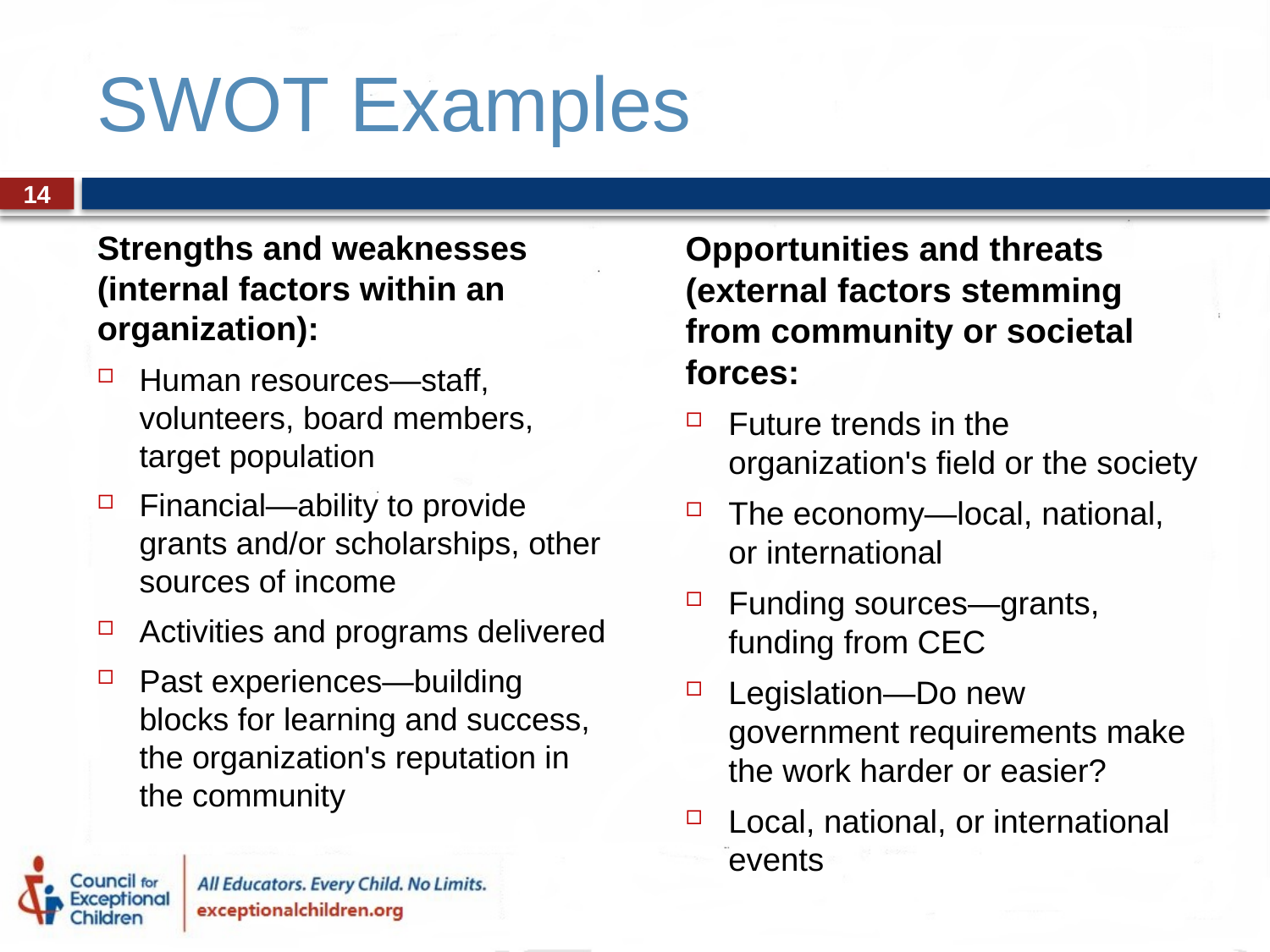

# SWOT Examples
14
Opportunities and threats (external factors stemming from community or societal forces:
Future trends in the organization's field or the society
The economy—local, national, or international
Funding sources—grants, funding from CEC
Legislation—Do new government requirements make the work harder or easier?
Local, national, or international events
Strengths and weaknesses (internal factors within an organization):
Human resources—staff, volunteers, board members, target population
Financial—ability to provide grants and/or scholarships, other sources of income
Activities and programs delivered
Past experiences—building blocks for learning and success, the organization's reputation in the community